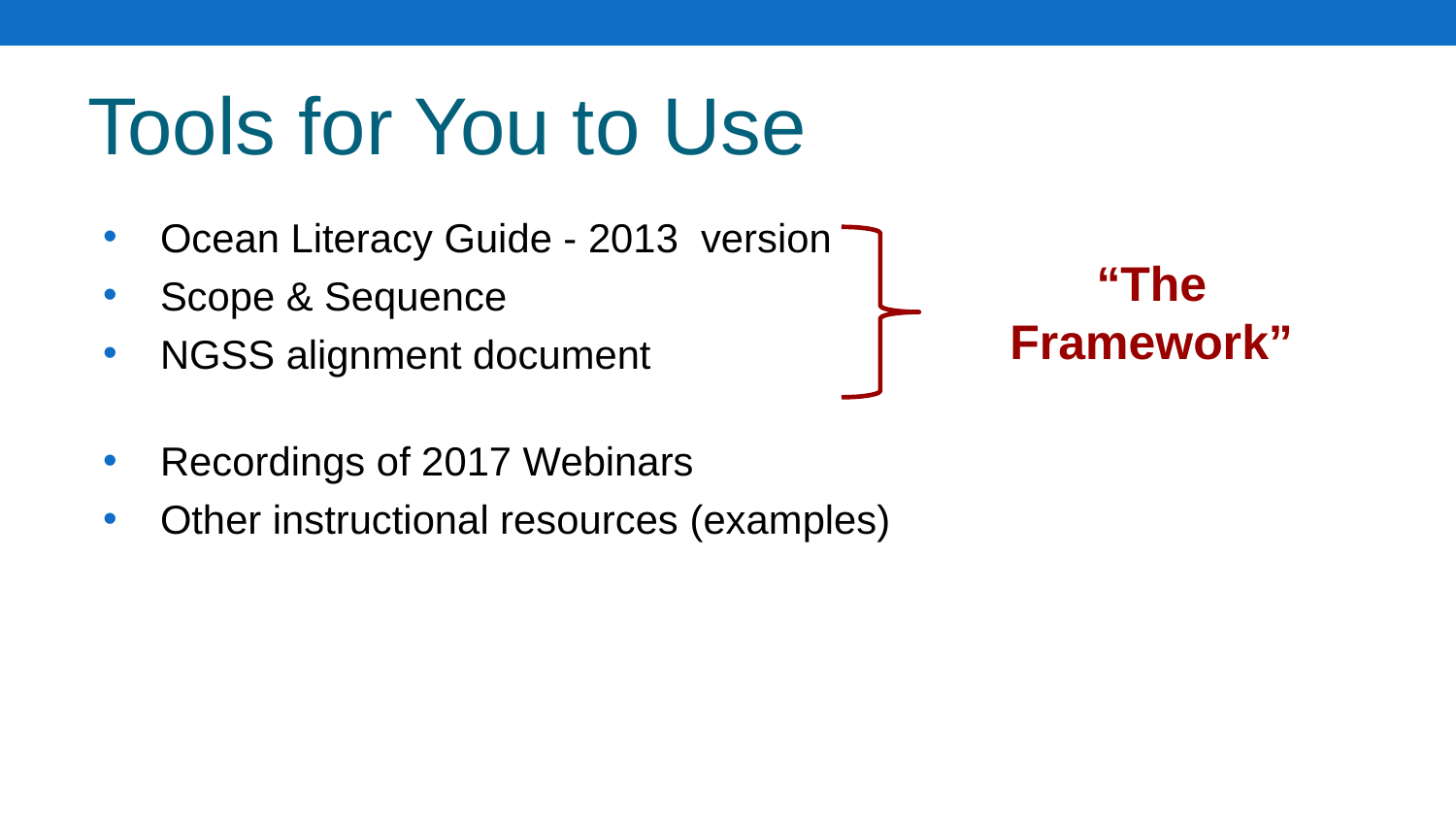

# Tools for You to Use
Ocean Literacy Guide - 2013  version
Scope & Sequence
NGSS alignment document
Recordings of 2017 Webinars
Other instructional resources (examples)

“The Framework”